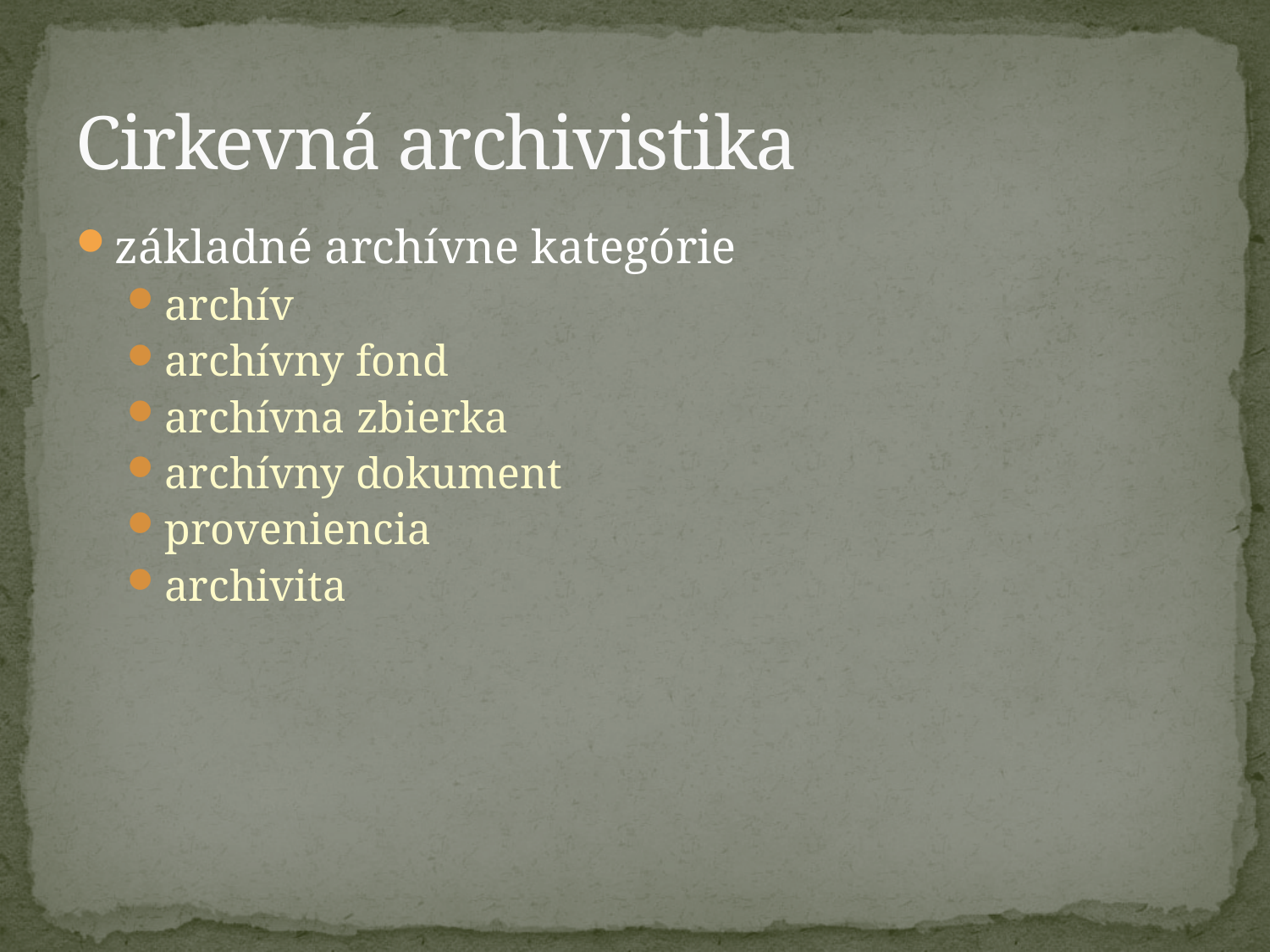

# Cirkevná archivistika
základné archívne kategórie
archív
archívny fond
archívna zbierka
archívny dokument
proveniencia
archivita